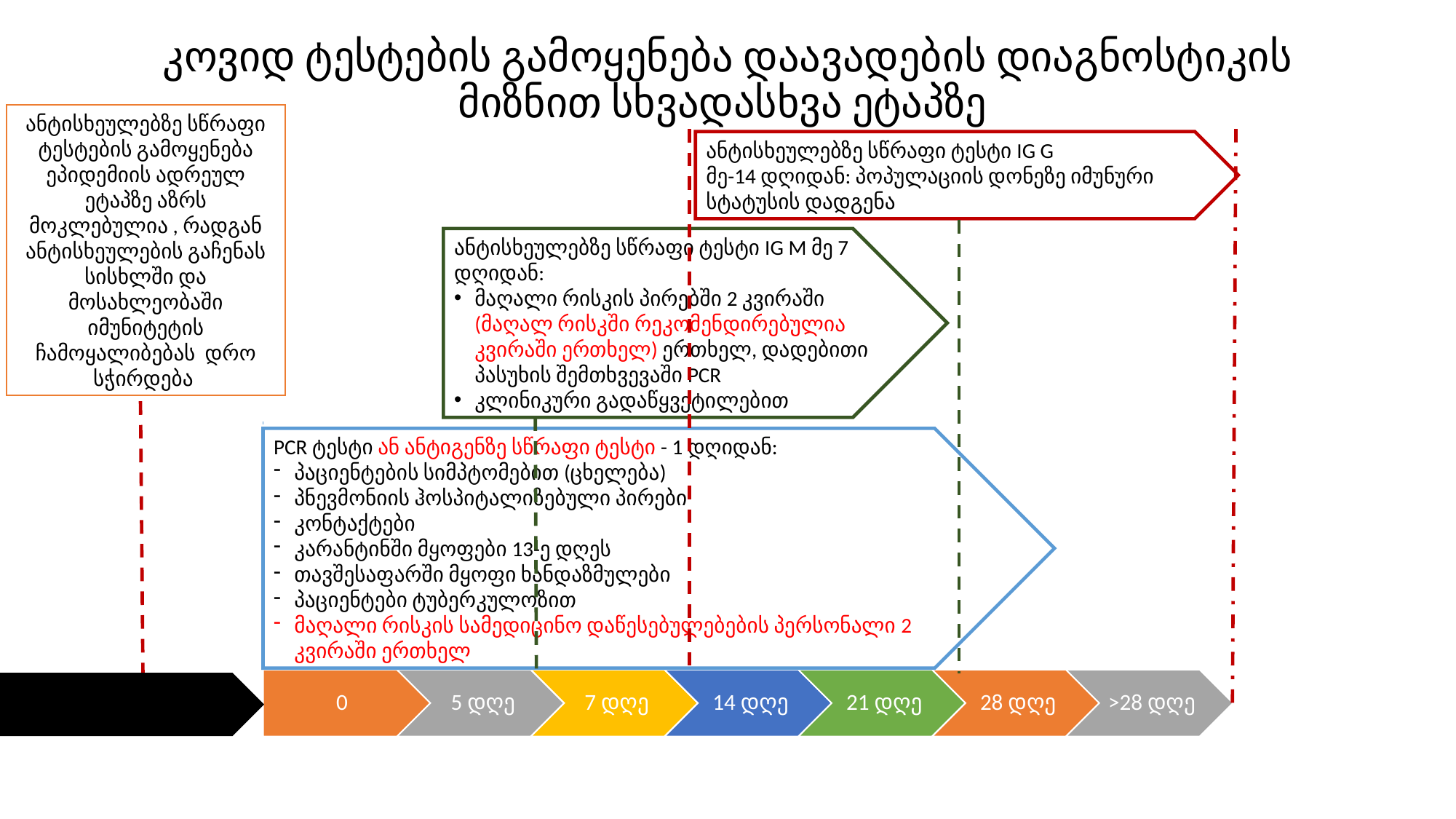

# კოვიდ ტესტების გამოყენება დაავადების დიაგნოსტიკის მიზნით სხვადასხვა ეტაპზე
ანტისხეულებზე სწრაფი ტესტების გამოყენება ეპიდემიის ადრეულ ეტაპზე აზრს მოკლებულია , რადგან ანტისხეულების გაჩენას სისხლში და მოსახლეობაში იმუნიტეტის ჩამოყალიბებას  დრო სჭირდება
ანტისხეულებზე სწრაფი ტესტი IG G
მე-14 დღიდან: პოპულაციის დონეზე იმუნური სტატუსის დადგენა
ანტისხეულებზე სწრაფი ტესტი IG M მე 7 დღიდან:
მაღალი რისკის პირებში 2 კვირაში (მაღალ რისკში რეკომენდირებულია კვირაში ერთხელ) ერთხელ, დადებითი პასუხის შემთხვევაში PCR
კლინიკური გადაწყვეტილებით
PCR ტესტი ან ანტიგენზე სწრაფი ტესტი - 1 დღიდან:
პაციენტების სიმპტომებით (ცხელება)
პნევმონიის ჰოსპიტალიზებული პირები
კონტაქტები
კარანტინში მყოფები 13-ე დღეს
თავშესაფარში მყოფი ხანდაზმულები
პაციენტები ტუბერკულოზით
მაღალი რისკის სამედიცინო დაწესებულებების პერსონალი 2 კვირაში ერთხელ
0
5 დღე
7 დღე
14 დღე
21 დღე
28 დღე
>28 დღე